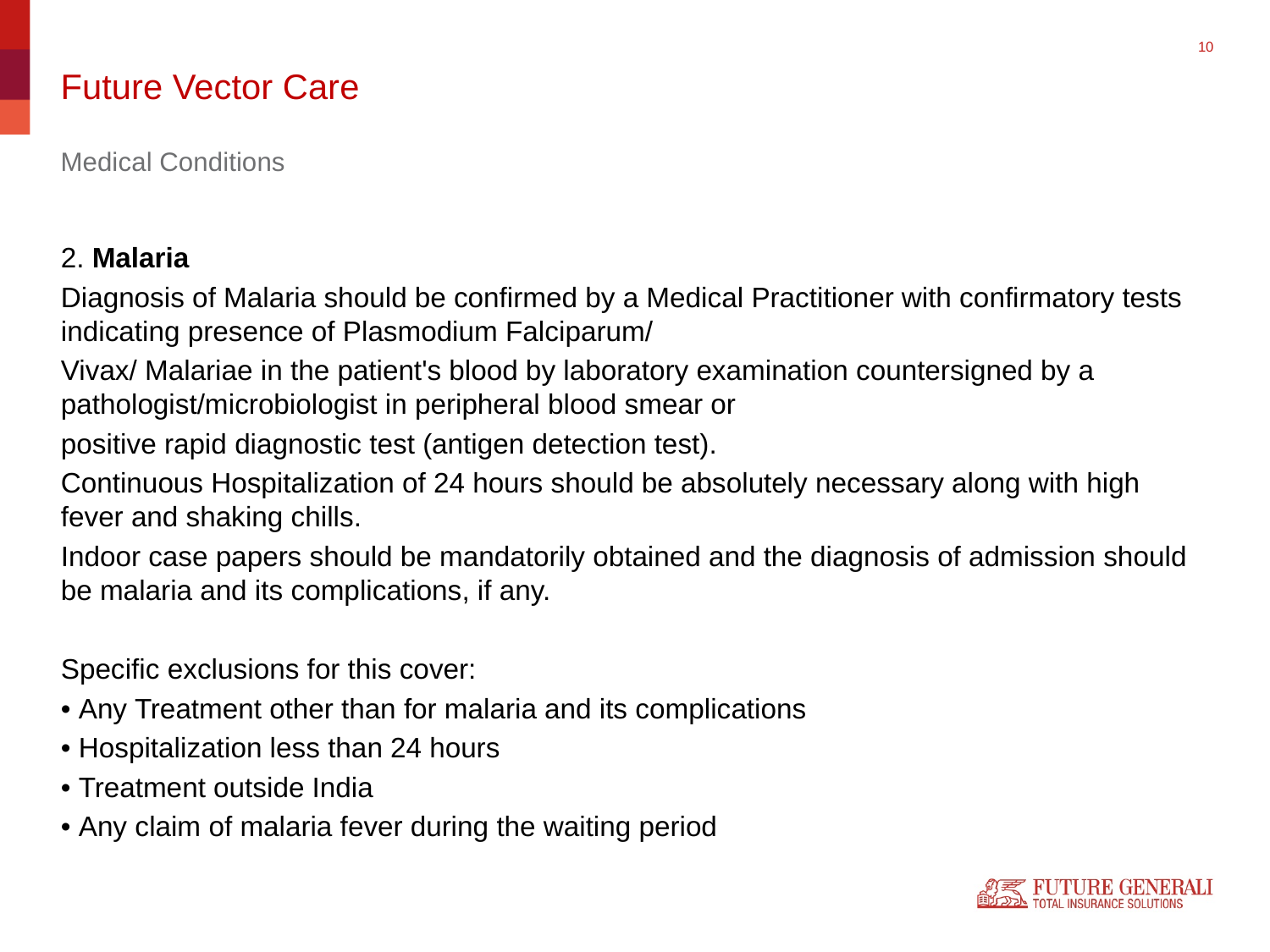

# Future Vector Care
Medical Conditions
2. Malaria
Diagnosis of Malaria should be confirmed by a Medical Practitioner with confirmatory tests indicating presence of Plasmodium Falciparum/
Vivax/ Malariae in the patient's blood by laboratory examination countersigned by a pathologist/microbiologist in peripheral blood smear or
positive rapid diagnostic test (antigen detection test).
Continuous Hospitalization of 24 hours should be absolutely necessary along with high fever and shaking chills.
Indoor case papers should be mandatorily obtained and the diagnosis of admission should be malaria and its complications, if any.

Specific exclusions for this cover:
• Any Treatment other than for malaria and its complications
• Hospitalization less than 24 hours
• Treatment outside India
• Any claim of malaria fever during the waiting period